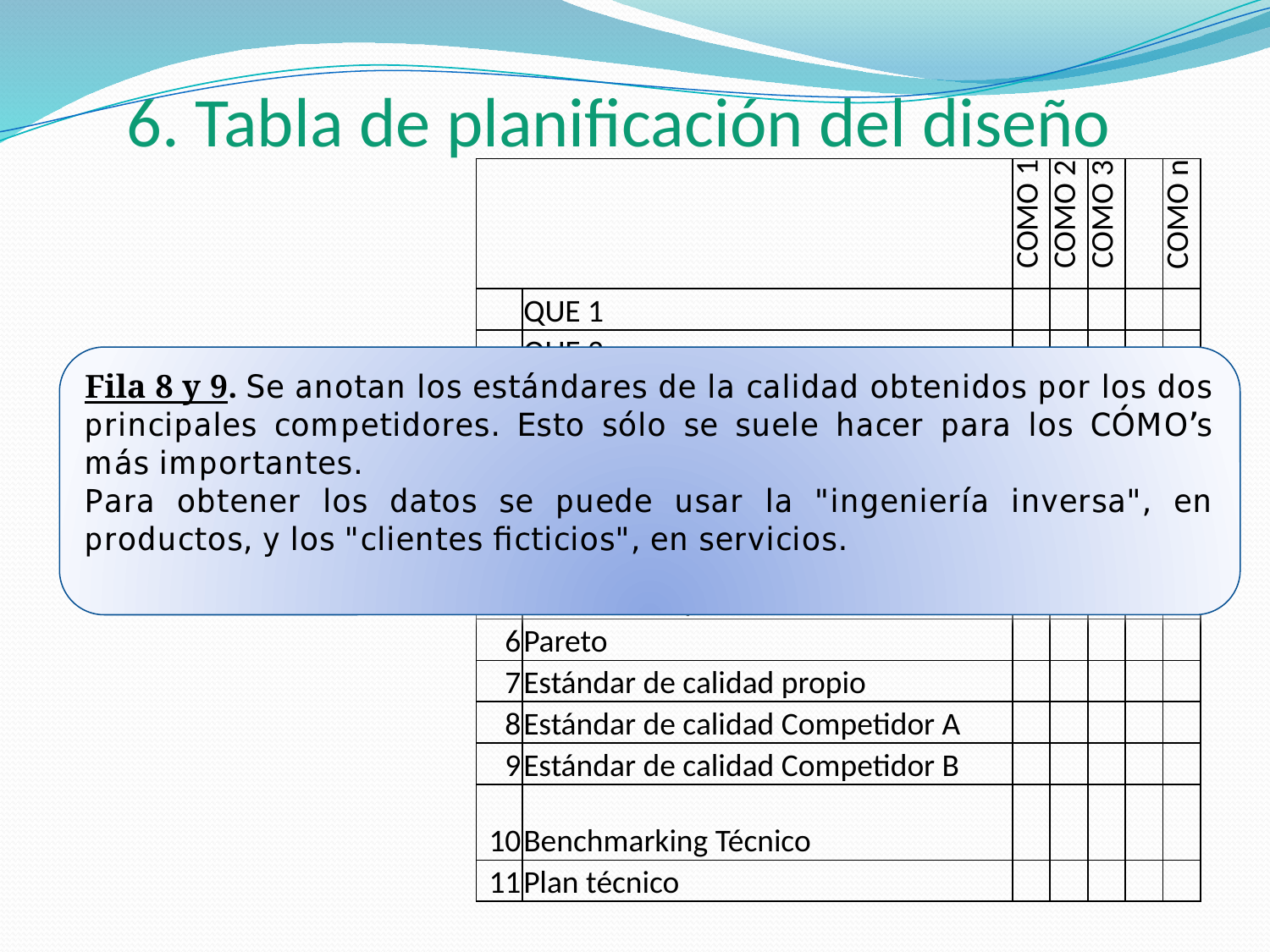

# 6. Tabla de planificación del diseño
|  |  | COMO 1 | COMO 2 | COMO 3 |  | COMO n |
| --- | --- | --- | --- | --- | --- | --- |
|  | QUE 1 |  |  |  |  |  |
|  | QUE 2 |  |  |  |  |  |
|  | QUE m |  |  |  |  |  |
| 1 | Dirección de mejora |  |  |  |  |  |
| 2 | Peso absoluto |  |  |  |  |  |
| 3 | Peso relativo |  |  |  |  |  |
| 4 | Importancia relativa |  |  |  |  |  |
| 5 | Orden de Importancia |  |  |  |  |  |
| 6 | Pareto |  |  |  |  |  |
| 7 | Estándar de calidad propio |  |  |  |  |  |
| 8 | Estándar de calidad Competidor A |  |  |  |  |  |
| 9 | Estándar de calidad Competidor B |  |  |  |  |  |
| 10 | Benchmarking Técnico |  |  |  |  |  |
| 11 | Plan técnico |  |  |  |  |  |
Fila 8 y 9. Se anotan los estándares de la calidad obtenidos por los dos principales competidores. Esto sólo se suele hacer para los CÓMO’s más importantes.
Para obtener los datos se puede usar la "ingeniería inversa", en productos, y los "clientes ficticios", en servicios.